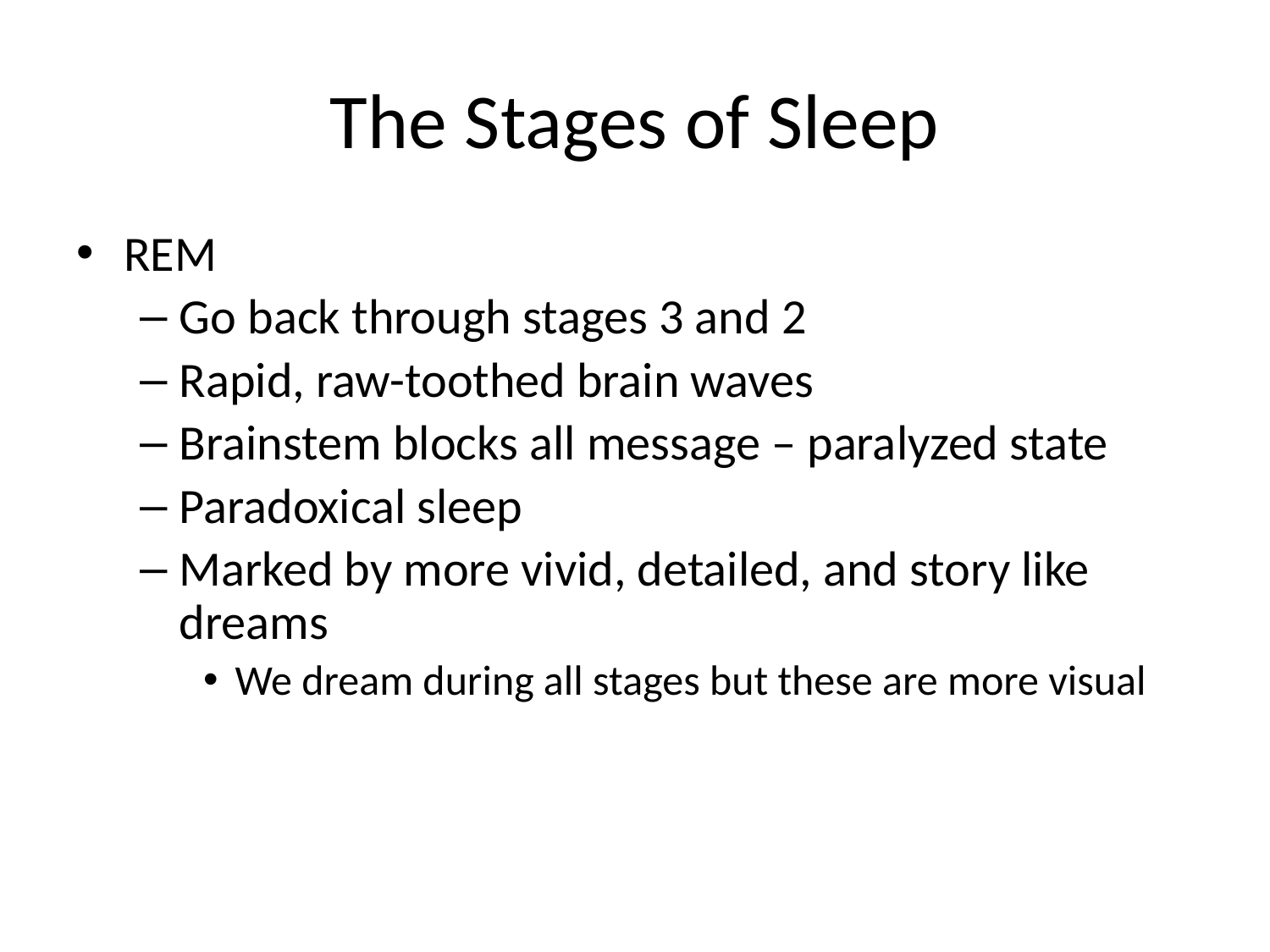

# The Stages of Sleep
REM
Go back through stages 3 and 2
Rapid, raw-toothed brain waves
Brainstem blocks all message – paralyzed state
Paradoxical sleep
Marked by more vivid, detailed, and story like dreams
We dream during all stages but these are more visual